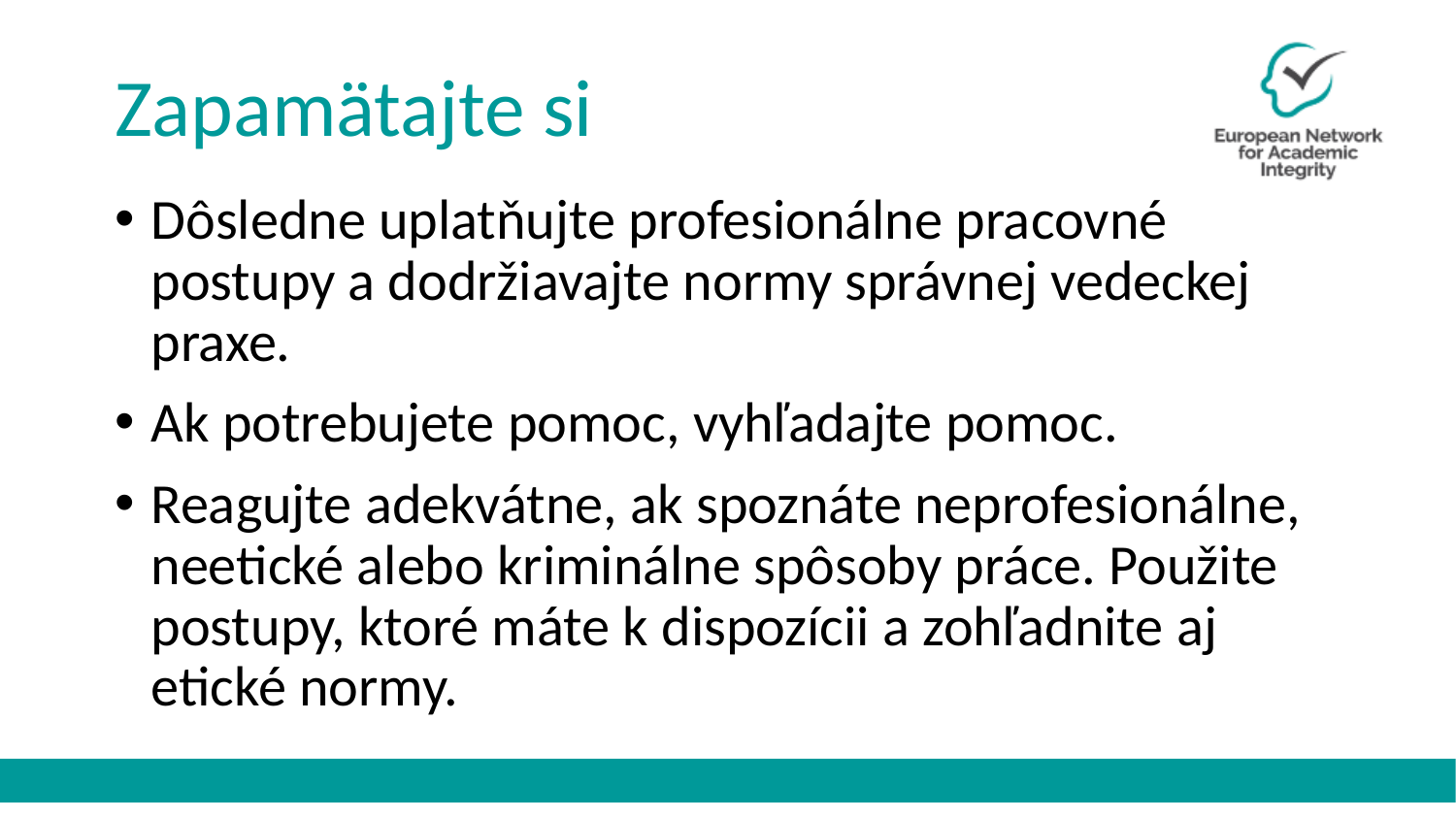

# Zapamätajte si
Dôsledne uplatňujte profesionálne pracovné postupy a dodržiavajte normy správnej vedeckej praxe.
Ak potrebujete pomoc, vyhľadajte pomoc.
Reagujte adekvátne, ak spoznáte neprofesionálne, neetické alebo kriminálne spôsoby práce. Použite postupy, ktoré máte k dispozícii a zohľadnite aj etické normy.